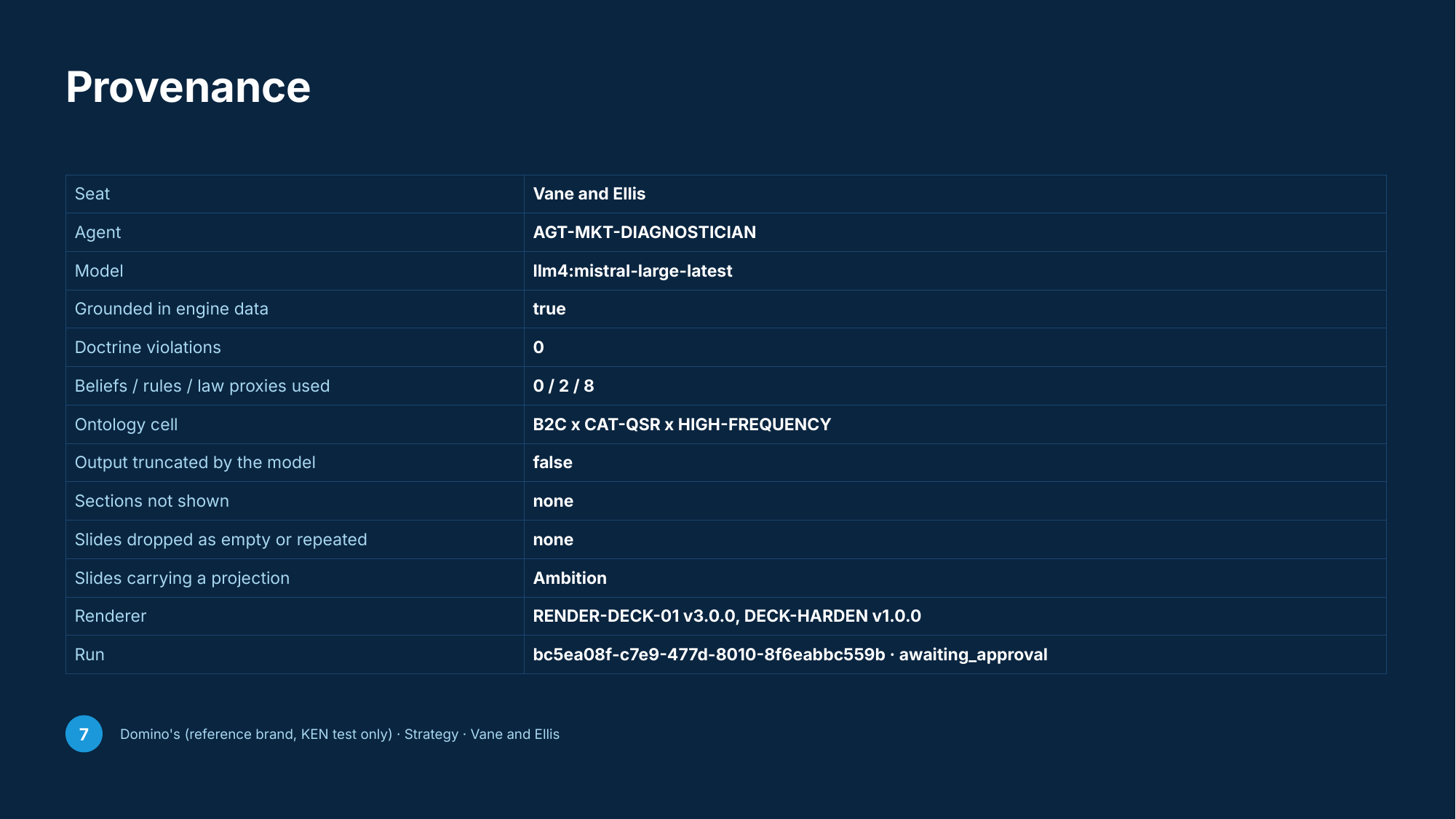

Provenance
| Seat | Vane and Ellis |
| --- | --- |
| Agent | AGT-MKT-DIAGNOSTICIAN |
| Model | llm4:mistral-large-latest |
| Grounded in engine data | true |
| Doctrine violations | 0 |
| Beliefs / rules / law proxies used | 0 / 2 / 8 |
| Ontology cell | B2C x CAT-QSR x HIGH-FREQUENCY |
| Output truncated by the model | false |
| Sections not shown | none |
| Slides dropped as empty or repeated | none |
| Slides carrying a projection | Ambition |
| Renderer | RENDER-DECK-01 v3.0.0, DECK-HARDEN v1.0.0 |
| Run | bc5ea08f-c7e9-477d-8010-8f6eabbc559b · awaiting\_approval |

7
Domino's (reference brand, KEN test only) · Strategy · Vane and Ellis